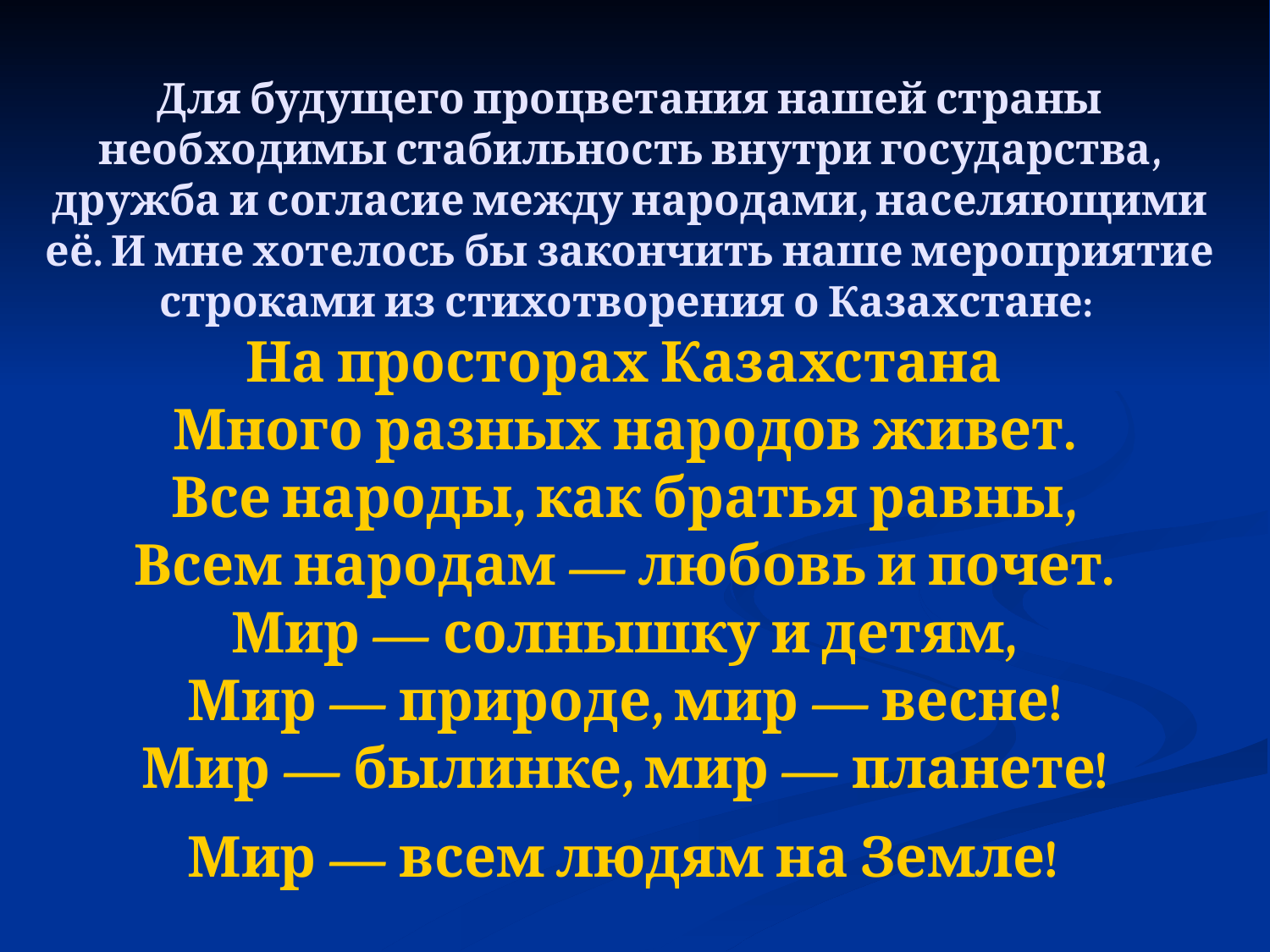

Для будущего процветания нашей страны необходимы стабильность внутри государства, дружба и согласие между народами, населяющими её. И мне хотелось бы закончить наше мероприятие строками из стихотворения о Казахстане:
На просторах Казахстана
Много разных народов живет.
Все народы, как братья равны,
Всем народам — любовь и почет.
Мир — солнышку и детям,
Мир — природе, мир — весне!
Мир — былинке, мир — планете!
Мир — всем людям на Земле!